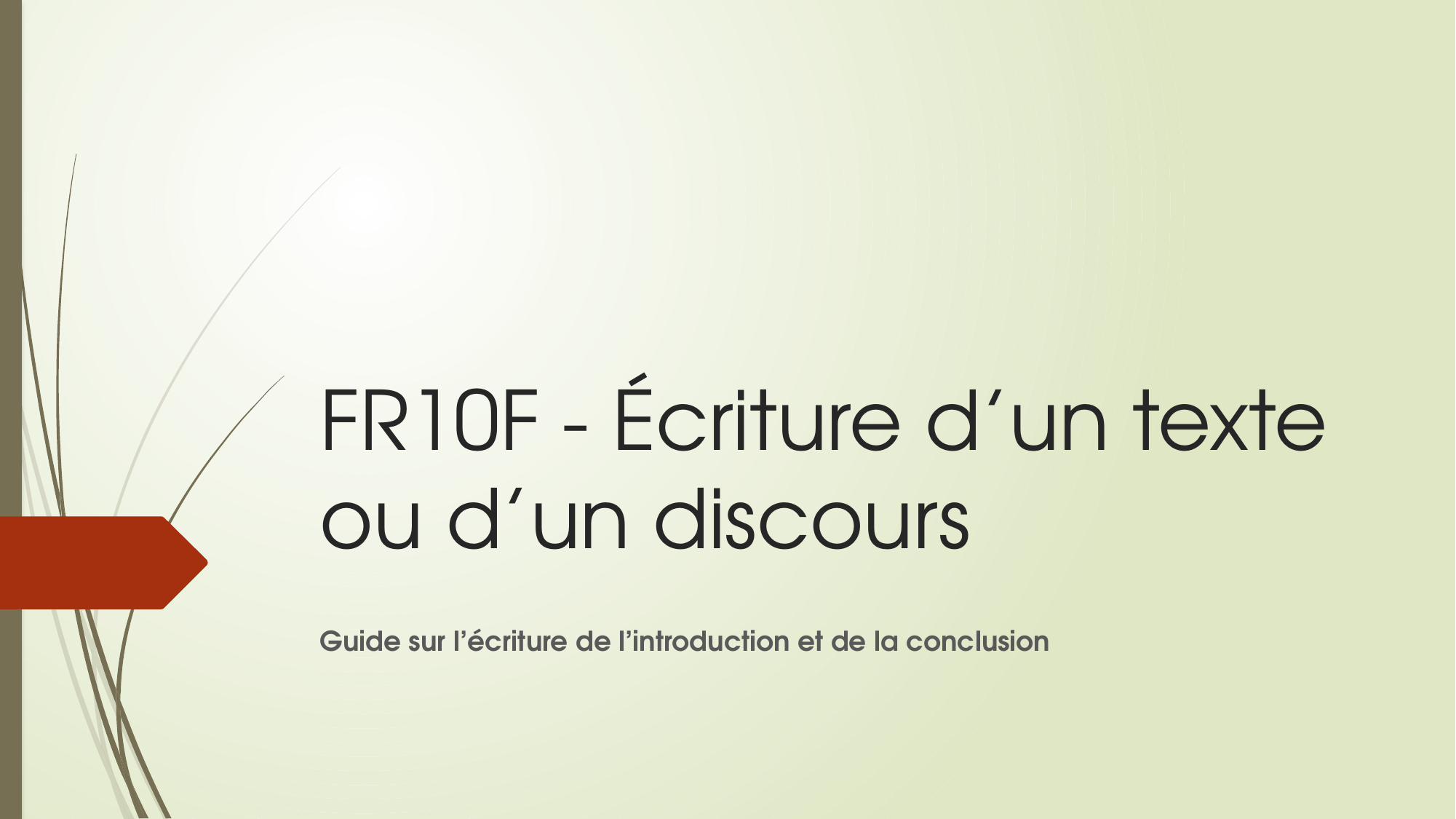

# FR10F - Écriture d’un texte ou d’un discours

Guide sur l’écriture de l’introduction et de la conclusion